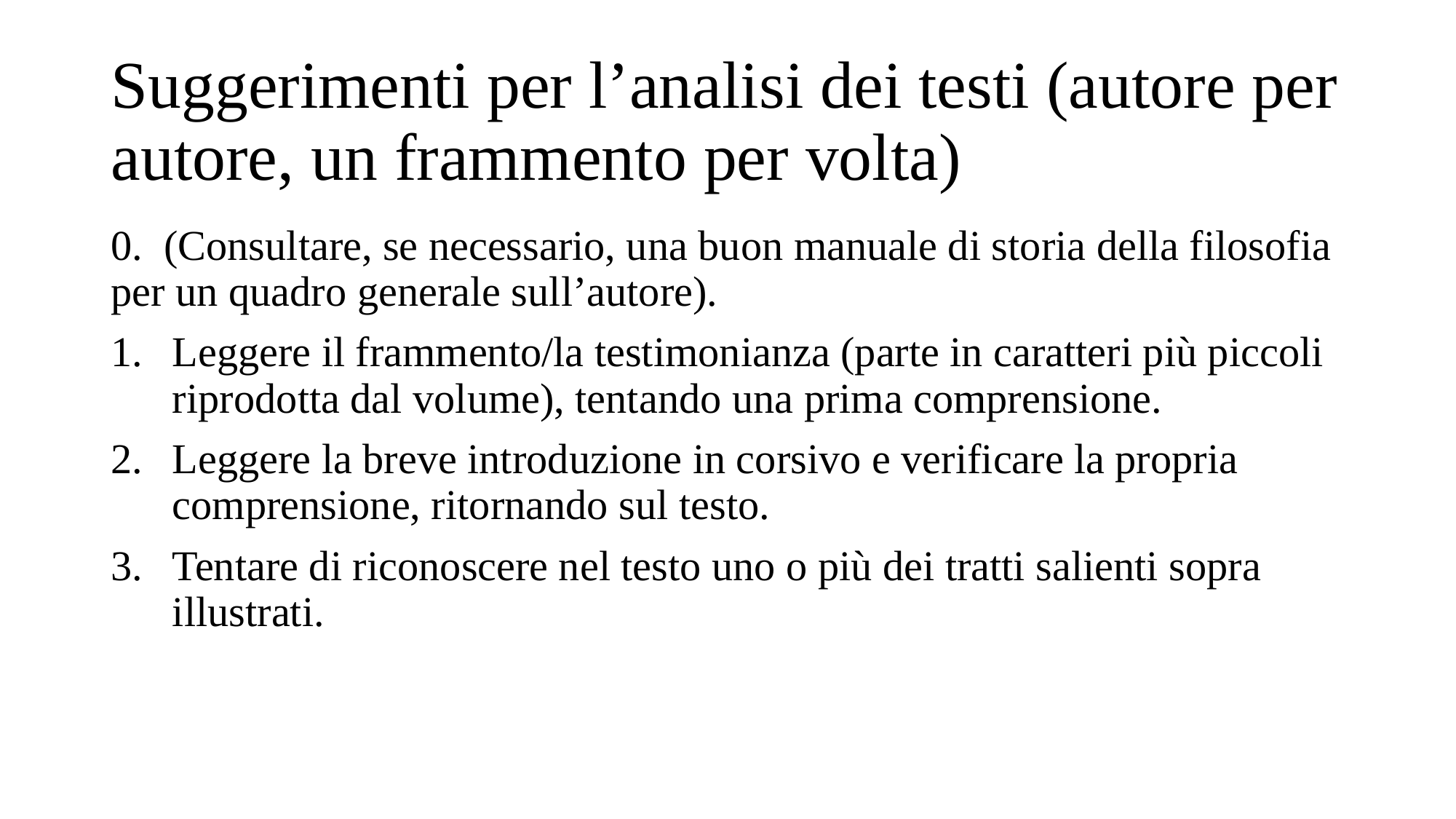

# Suggerimenti per l’analisi dei testi (autore per autore, un frammento per volta)
0.  (Consultare, se necessario, una buon manuale di storia della filosofia per un quadro generale sull’autore).
Leggere il frammento/la testimonianza (parte in caratteri più piccoli riprodotta dal volume), tentando una prima comprensione.
Leggere la breve introduzione in corsivo e verificare la propria comprensione, ritornando sul testo.
Tentare di riconoscere nel testo uno o più dei tratti salienti sopra illustrati.